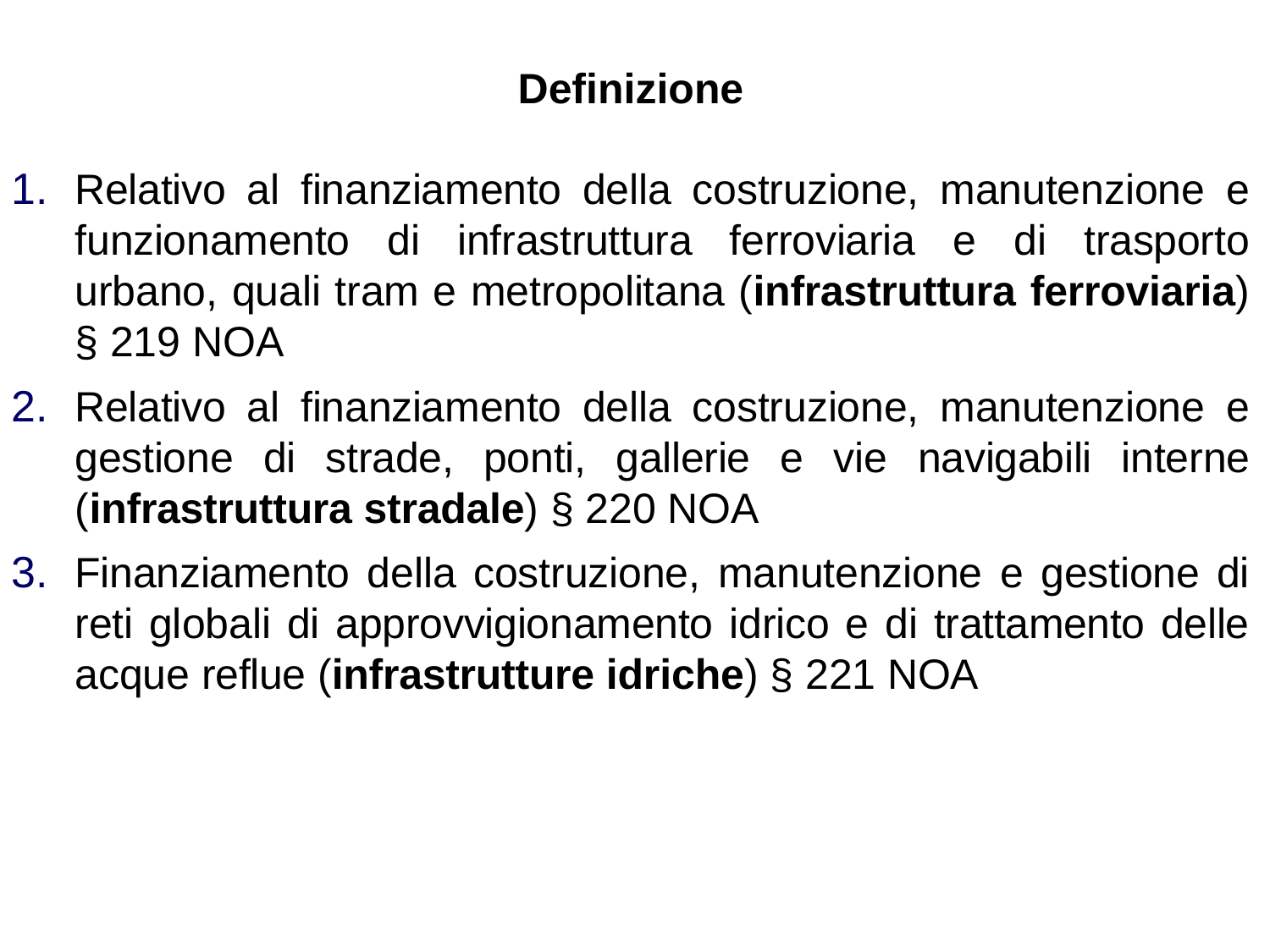

# Definizione
Relativo al finanziamento della costruzione, manutenzione e funzionamento di infrastruttura ferroviaria e di trasporto urbano, quali tram e metropolitana (infrastruttura ferroviaria) § 219 NOA
Relativo al finanziamento della costruzione, manutenzione e gestione di strade, ponti, gallerie e vie navigabili interne (infrastruttura stradale) § 220 NOA
Finanziamento della costruzione, manutenzione e gestione di reti globali di approvvigionamento idrico e di trattamento delle acque reflue (infrastrutture idriche) § 221 NOA